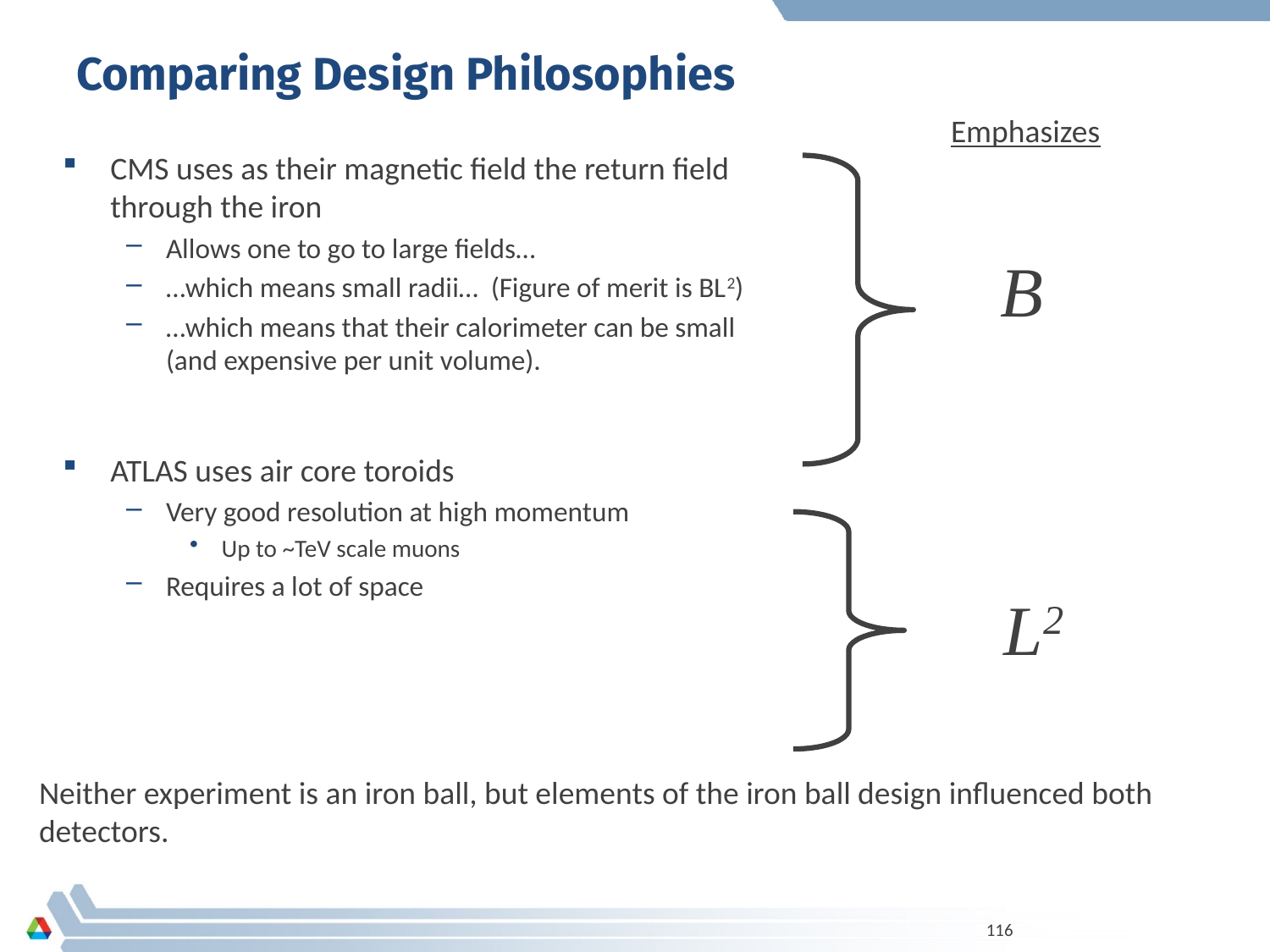

# Comparing Design Philosophies
Emphasizes
CMS uses as their magnetic field the return field through the iron
Allows one to go to large fields…
…which means small radii…  (Figure of merit is BL2)
…which means that their calorimeter can be small (and expensive per unit volume).
ATLAS uses air core toroids
Very good resolution at high momentum
Up to ~TeV scale muons
Requires a lot of space

B

L2
Neither experiment is an iron ball, but elements of the iron ball design influenced both detectors.
116